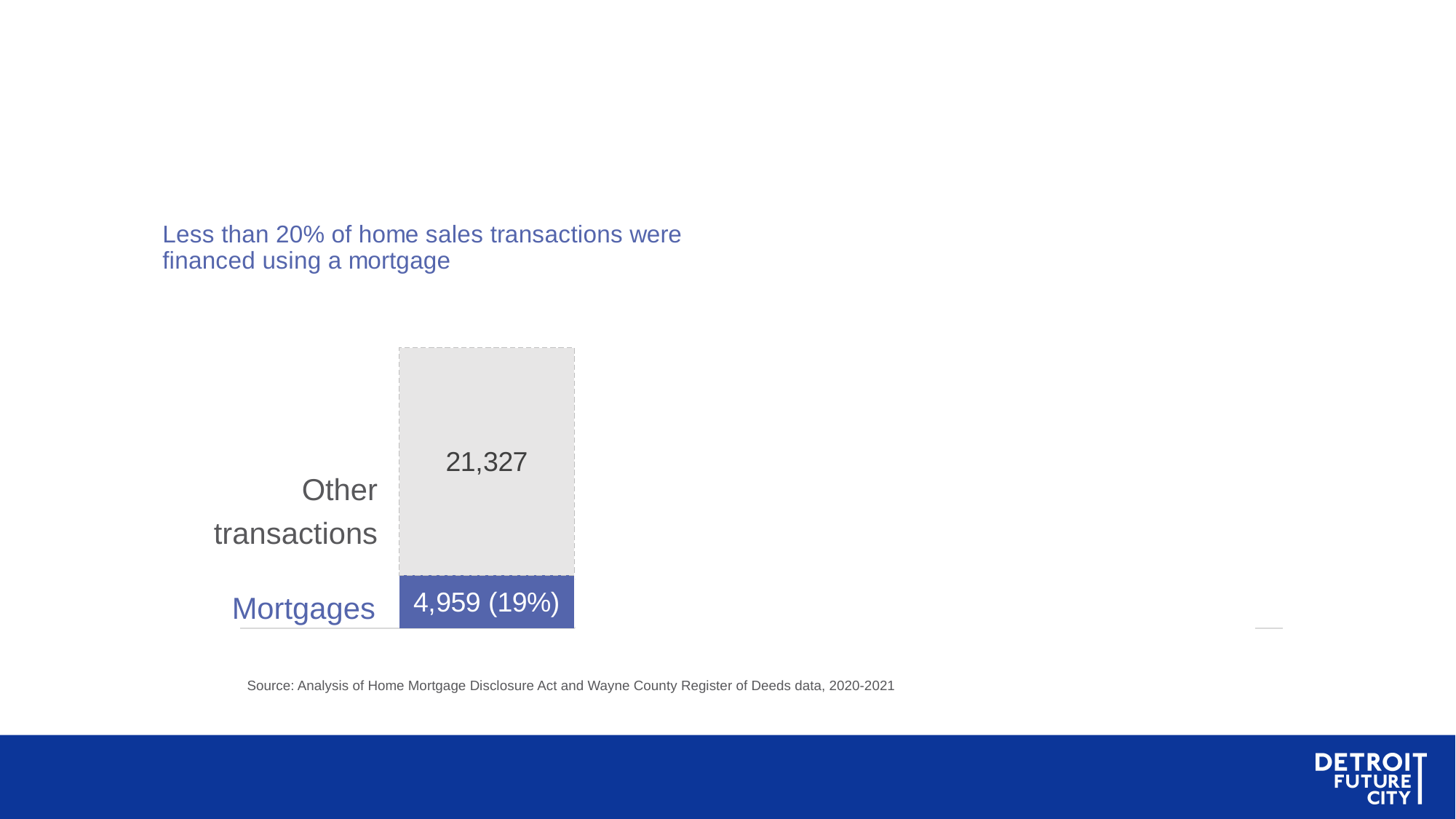

### Chart

| Category | Mortgages | Other Transactions |
|---|---|---|

### Chart

| Category | Small-dollar mortgages
($30,000 - $100,000) | All Other Mortgages |
|---|---|---|
| Small-dollar mortgages
($30,000 - $100,000) | 1729.0 | 3230.0 |
Other transactions
Other
Small dollar mortgages
Mortgages
Source: Analysis of Home Mortgage Disclosure Act and Wayne County Register of Deeds data, 2020-2021